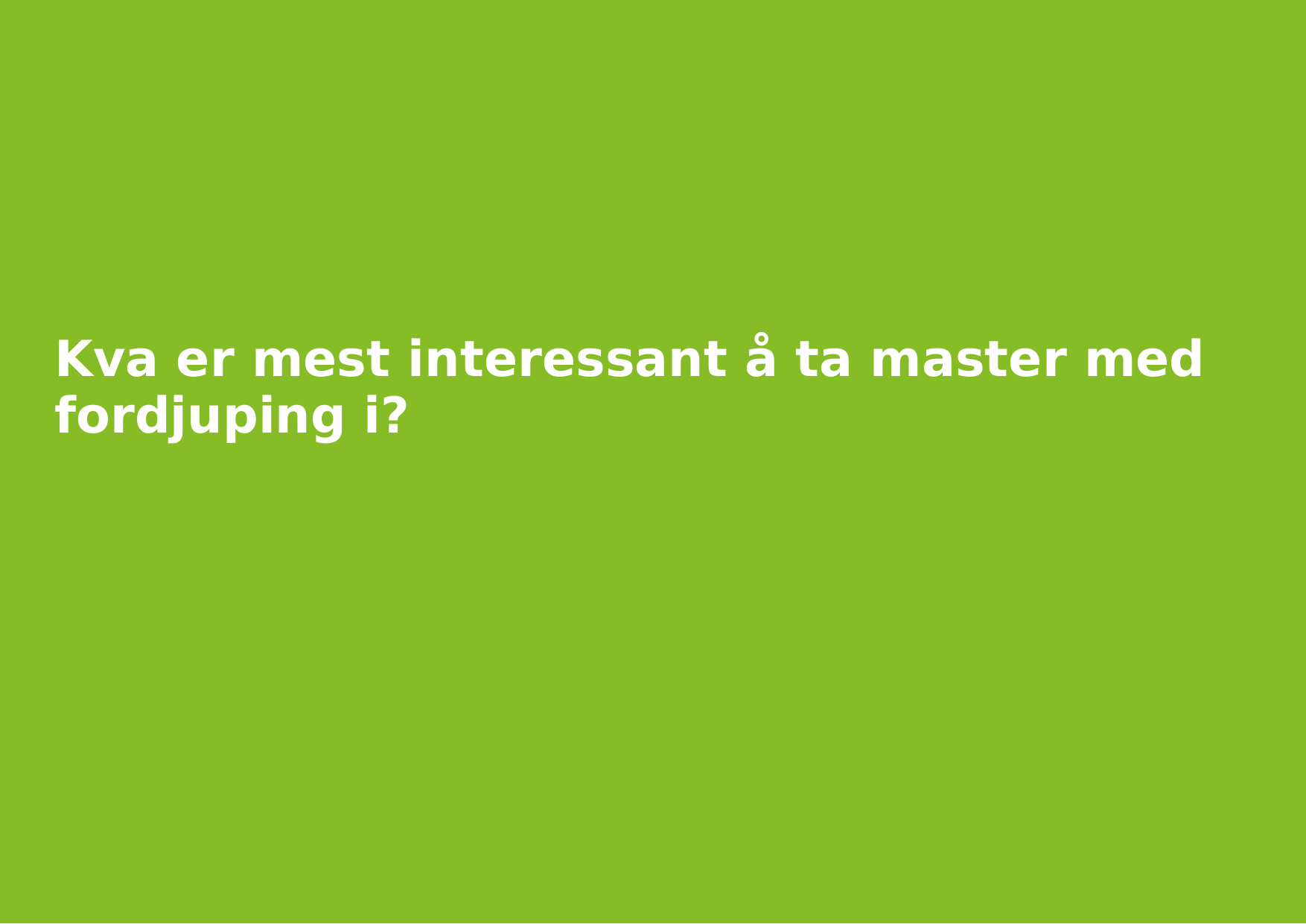

# Kva er mest interessant å ta master med fordjuping i?